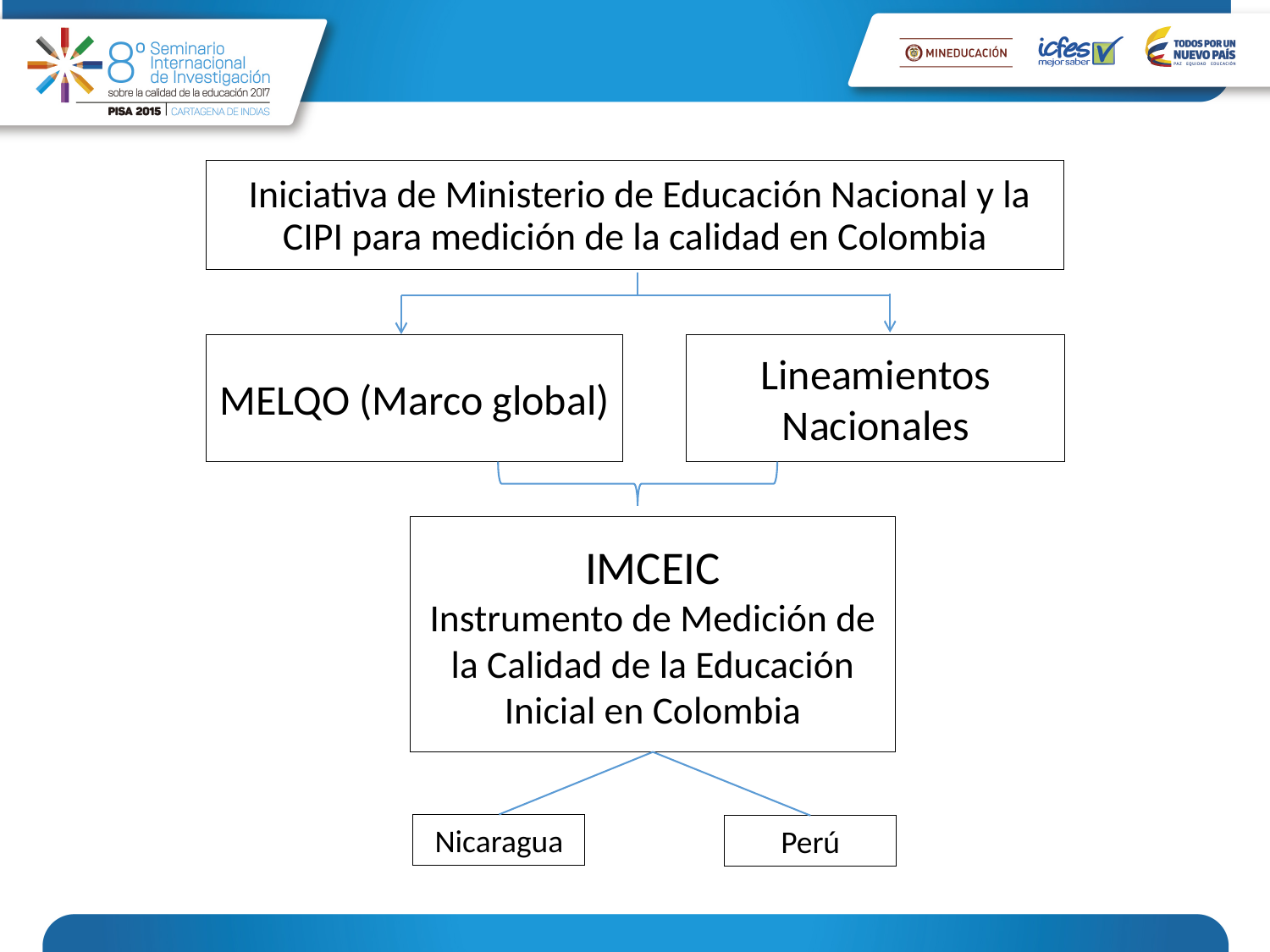

# Iniciativa de Ministerio de Educación Nacional y la CIPI para medición de la calidad en Colombia
MELQO (Marco global)
Lineamientos Nacionales

IMCEIC
Instrumento de Medición de la Calidad de la Educación Inicial en Colombia
Nicaragua
Perú